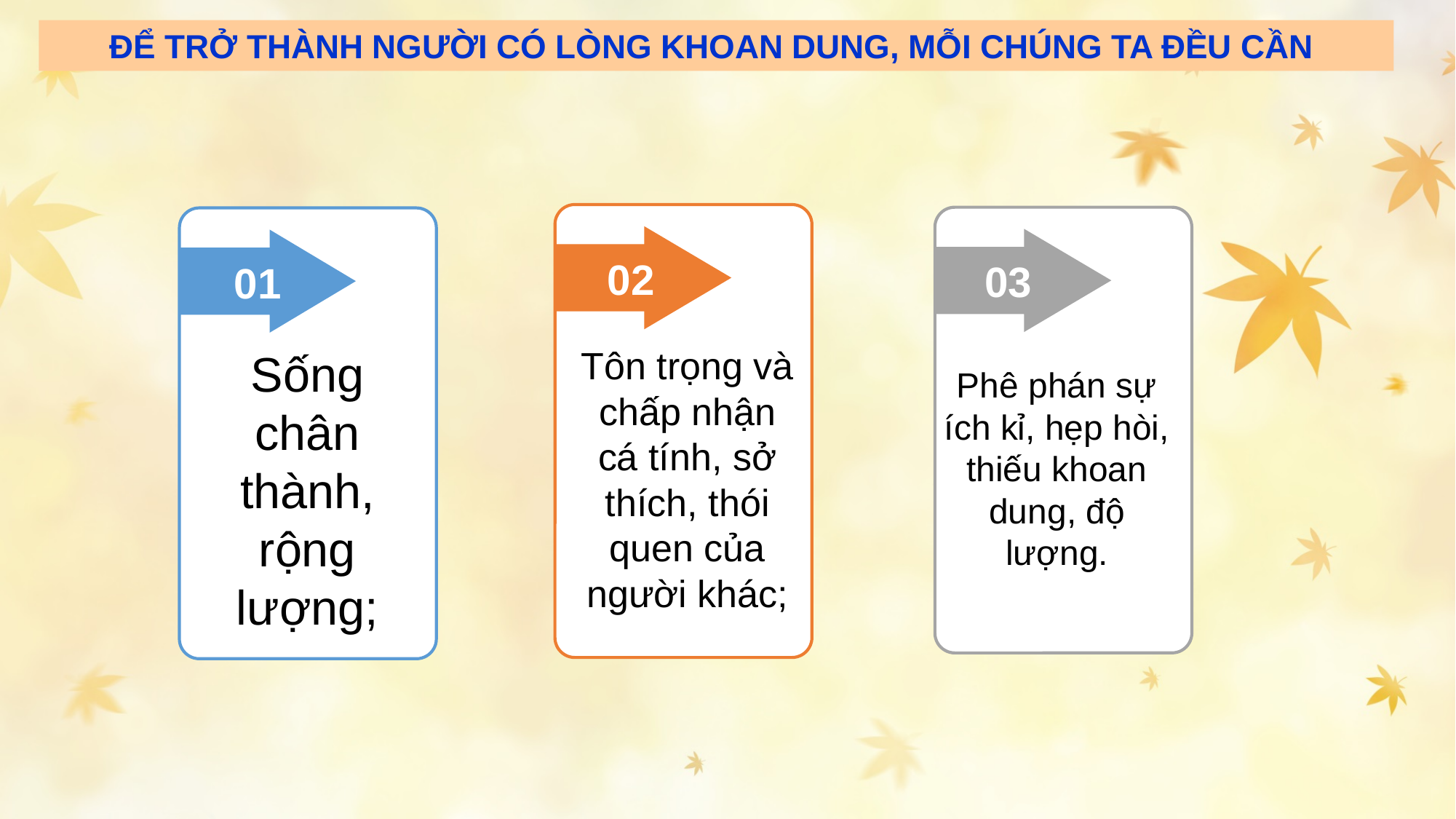

ĐỂ TRỞ THÀNH NGƯỜI CÓ LÒNG KHOAN DUNG, MỖI CHÚNG TA ĐỀU CẦN

02
03
01
Tôn trọng và chấp nhận cá tính, sở thích, thói quen của người khác;
Sống chân thành, rộng lượng;
Phê phán sự ích kỉ, hẹp hòi, thiếu khoan dung, độ lượng.